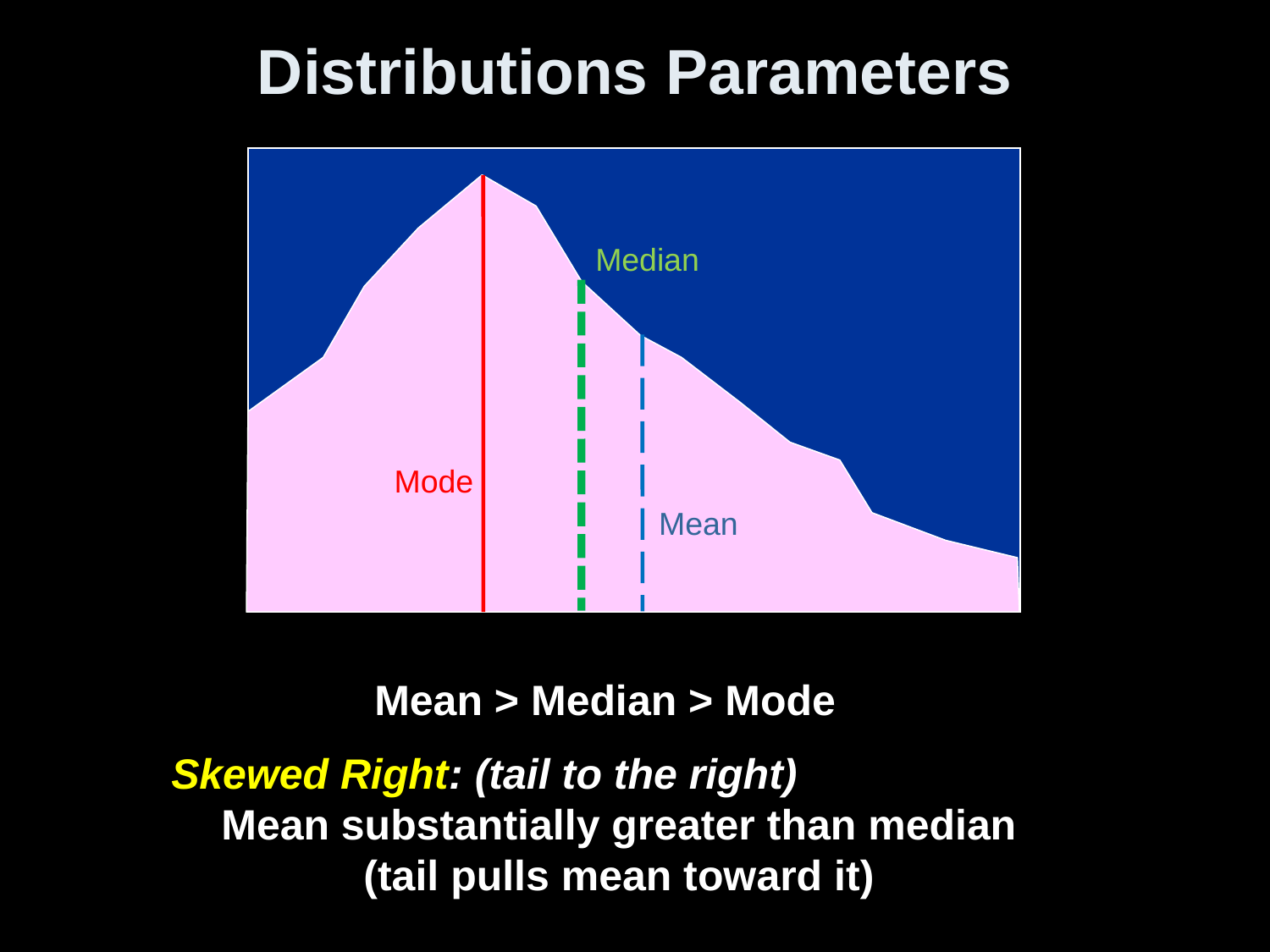

# Distributions Parameters

Median

Mode
Mean
Mean > Median > Mode
Skewed Right: (tail to the right)
Mean substantially greater than median
(tail pulls mean toward it)